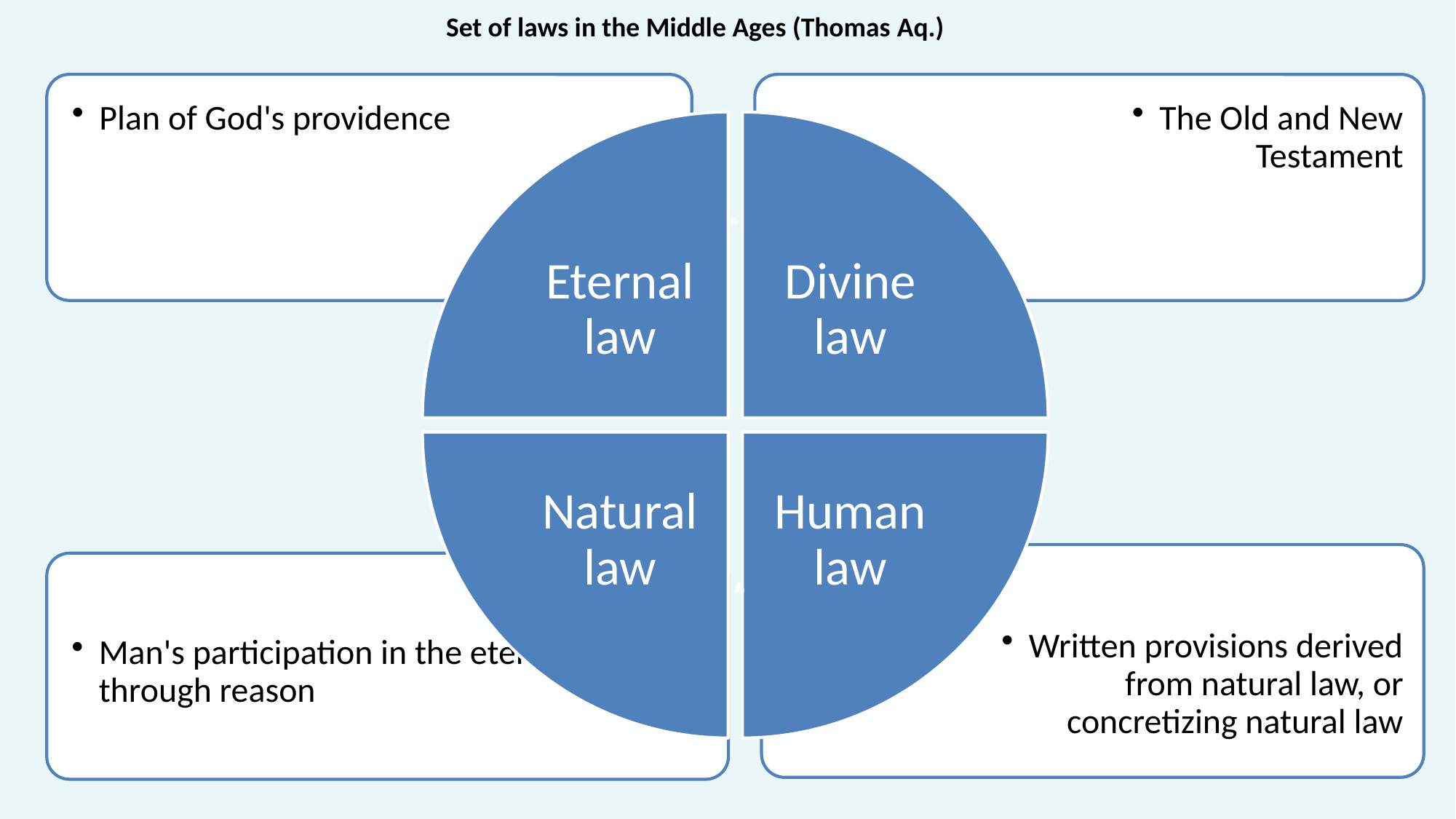

Set of laws in the Middle Ages (Thomas Aq.)
Written provisions derived from natural law, or concretizing natural law
Man's participation in the eternal law through reason
The Old and New Testament
Plan of God's providence
Eternal law
Divine law
Human law
Natural law